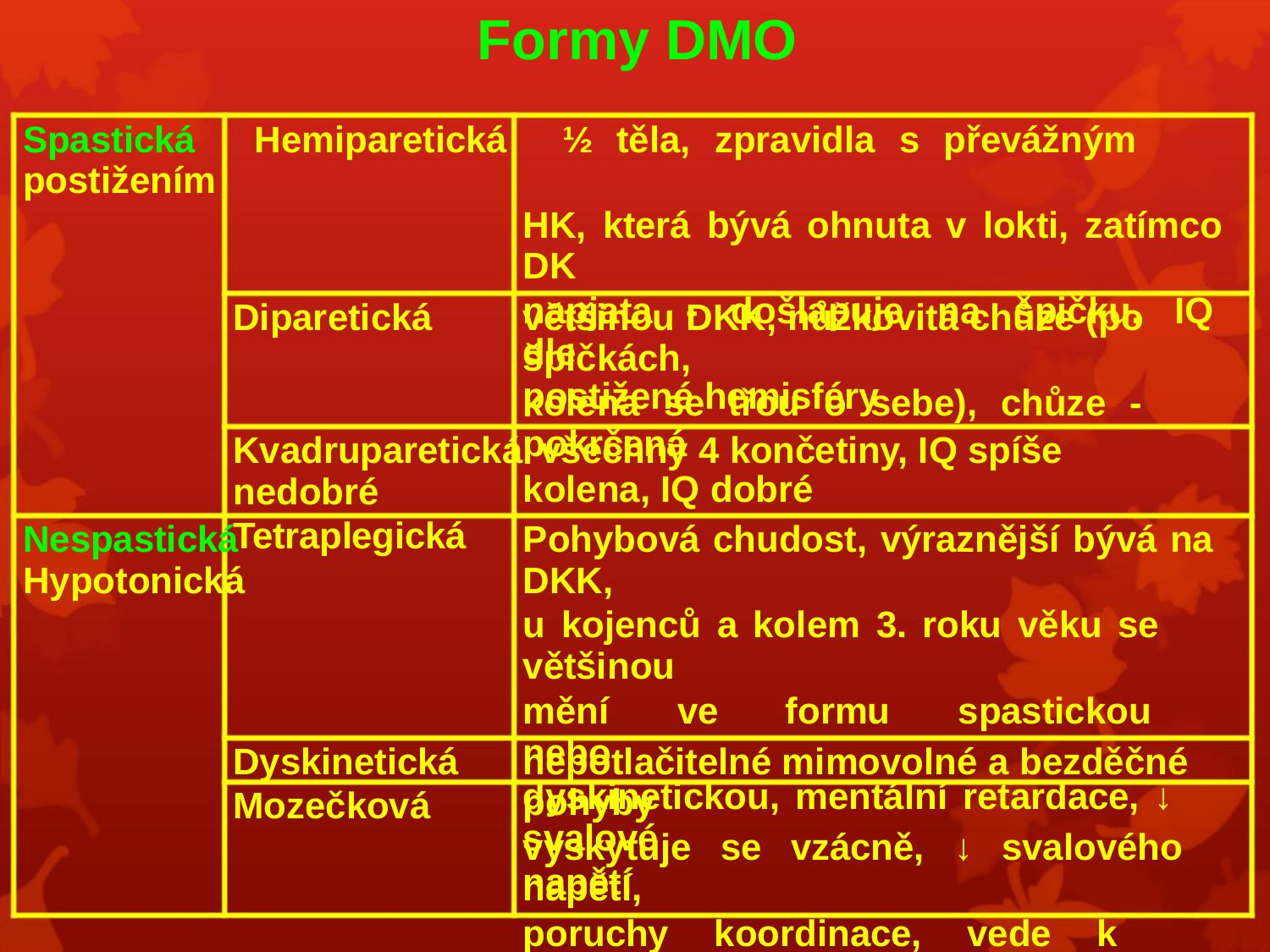

Formy DMO
Spastická Hemiparetická ½ těla, zpravidla s převážným postižením
HK, která bývá ohnuta v lokti, zatímco DK
napjata - došlapuje na špičku, IQ dle
postižené hemisféry
Diparetická
většinou DKK, nůžkovitá chůze (po špičkách,
kolena se třou o sebe), chůze - pokrčená
kolena, IQ dobré
Kvadruparetická všechny 4 končetiny, IQ spíše nedobré
Tetraplegická
Nespastická Hypotonická
Pohybová chudost, výraznější bývá na DKK,
u kojenců a kolem 3. roku věku se většinou
mění ve formu spastickou nebo
dyskinetickou, mentální retardace, ↓ svalové
napětí
Dyskinetická
Mozečková
nepotlačitelné mimovolné a bezděčné pohyby
vyskytuje se vzácně, ↓ svalového napětí,
poruchy koordinace, vede k těžkému
postižení pohybu a zpravidla i intelektu